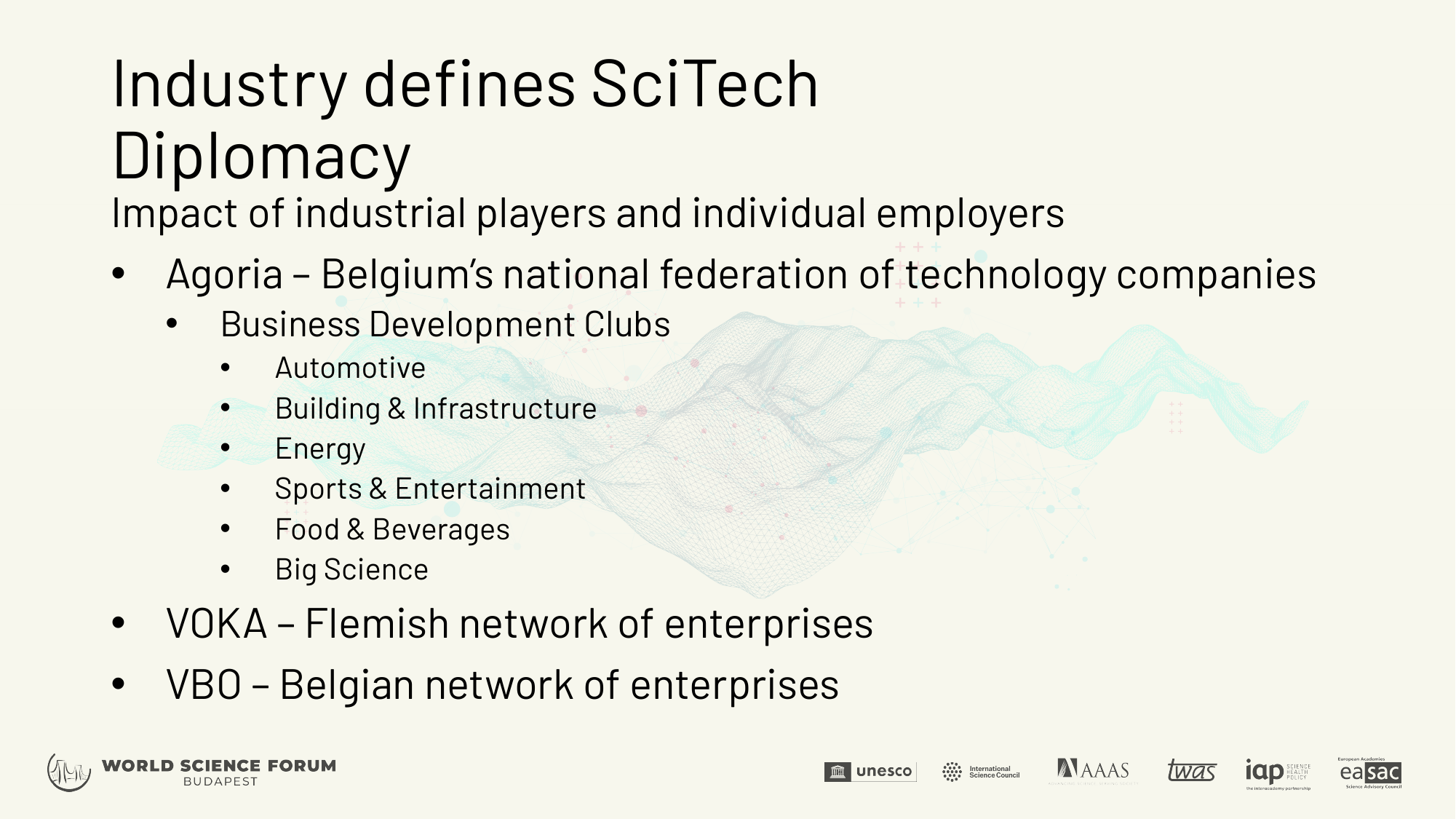

# Industry defines SciTech Diplomacy
Impact of industrial players and individual employers
Agoria – Belgium’s national federation of technology companies
Business Development Clubs
Automotive
Building & Infrastructure
Energy
Sports & Entertainment
Food & Beverages
Big Science
VOKA – Flemish network of enterprises
VBO – Belgian network of enterprises